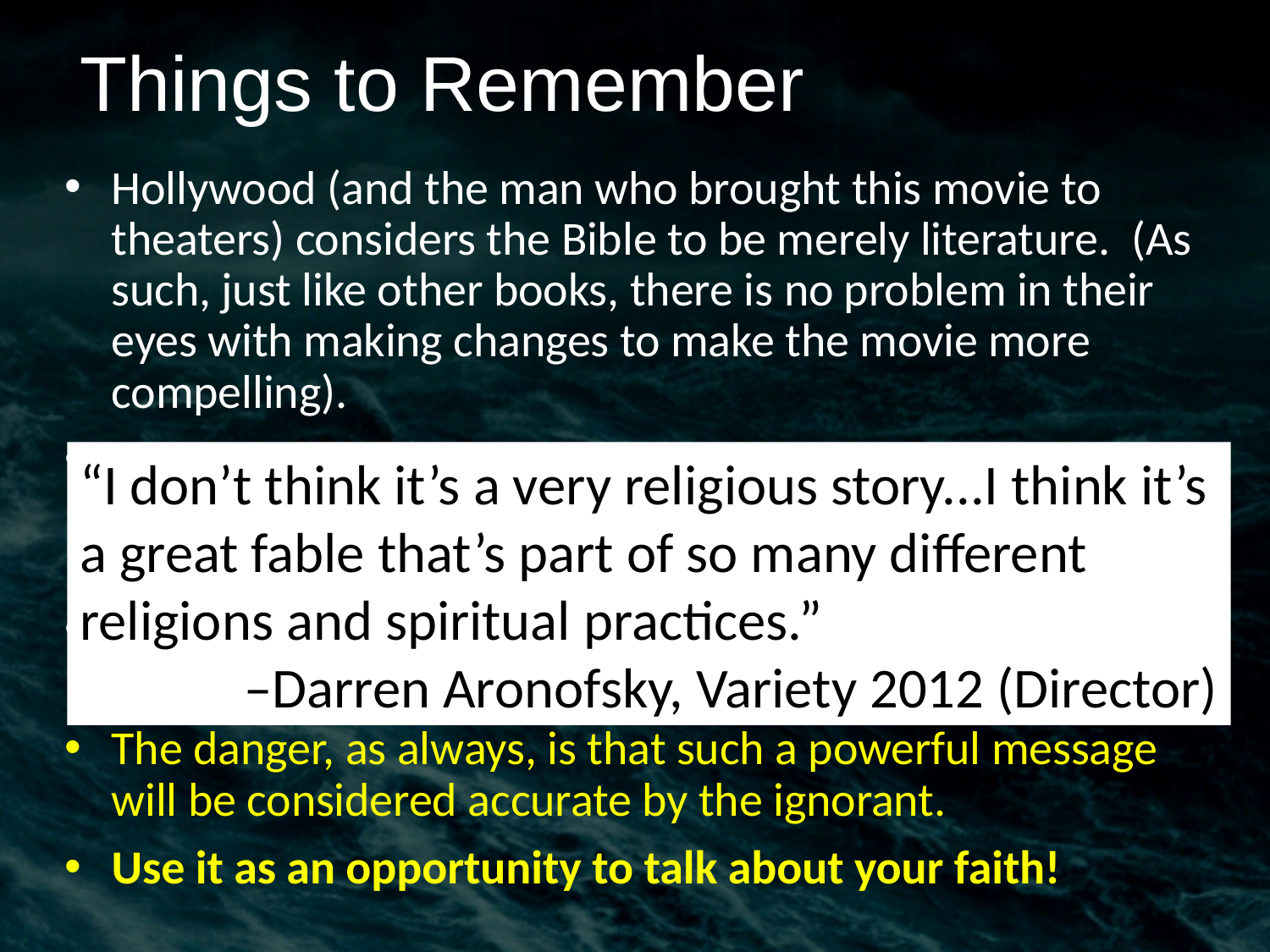

# Things to Remember
Hollywood (and the man who brought this movie to theaters) considers the Bible to be merely literature.  (As such, just like other books, there is no problem in their eyes with making changes to make the movie more compelling).
The agenda of a movie maker seldom agrees with the agenda of God!  (In this case, environmentalism, tolerance).
Conscience dictates whether you pay to go see it or not.  Personally, I have no interest, despite the special effects.
The danger, as always, is that such a powerful message will be considered accurate by the ignorant.
Use it as an opportunity to talk about your faith!
“I don’t think it’s a very religious story...I think it’s a great fable that’s part of so many different religions and spiritual practices.”
–Darren Aronofsky, Variety 2012 (Director)